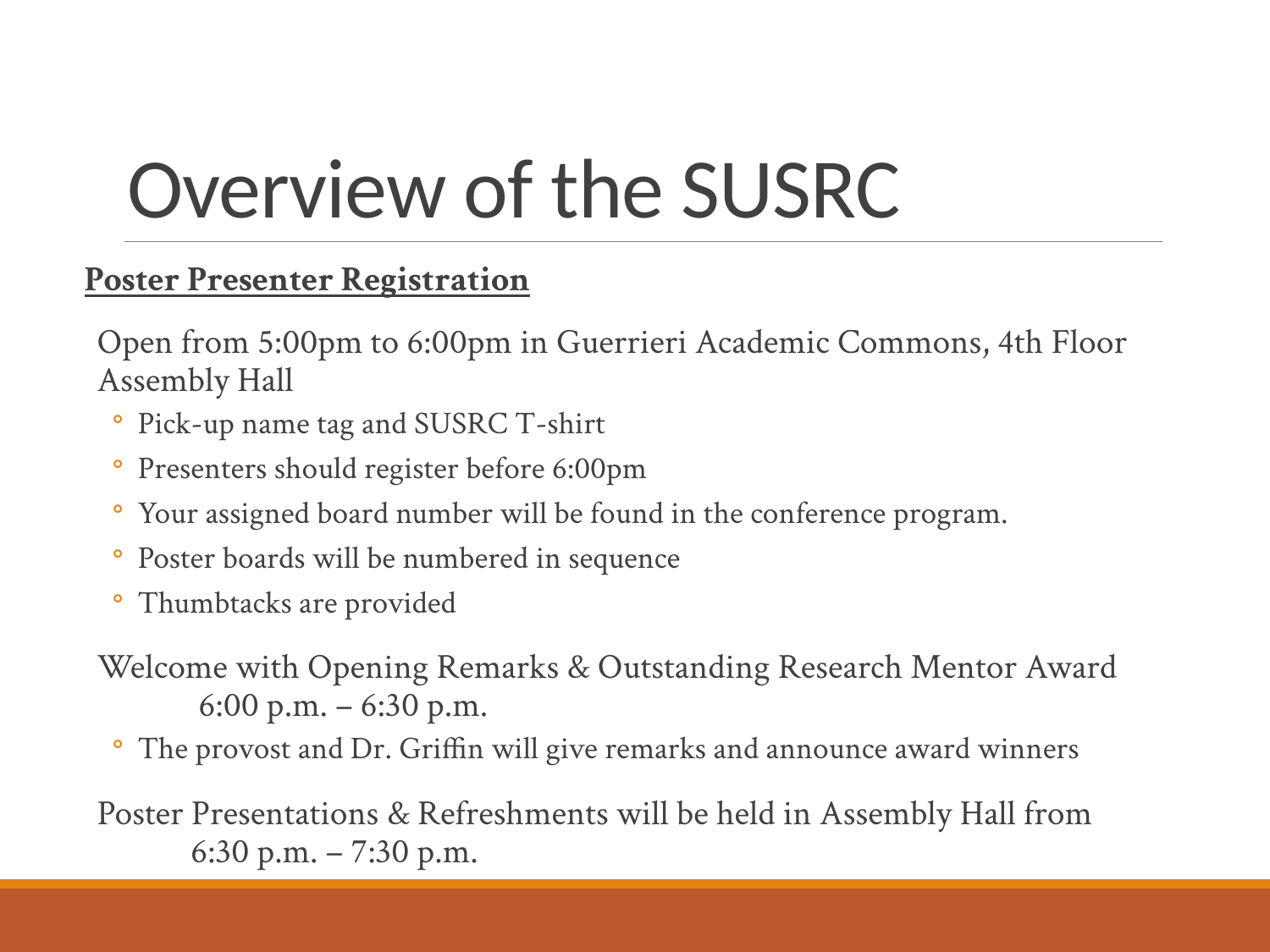

# Overview of the SUSRC
Poster Presenter Registration
Open from 5:00pm to 6:00pm in Guerrieri Academic Commons, 4th Floor Assembly Hall
Pick-up name tag and SUSRC T-shirt
Presenters should register before 6:00pm
Your assigned board number will be found in the conference program.
Poster boards will be numbered in sequence
Thumbtacks are provided
Welcome with Opening Remarks & Outstanding Research Mentor Award                       6:00 p.m. – 6:30 p.m.
The provost and Dr. Griffin will give remarks and announce award winners
Poster Presentations & Refreshments will be held in Assembly Hall from                         6:30 p.m. – 7:30 p.m.